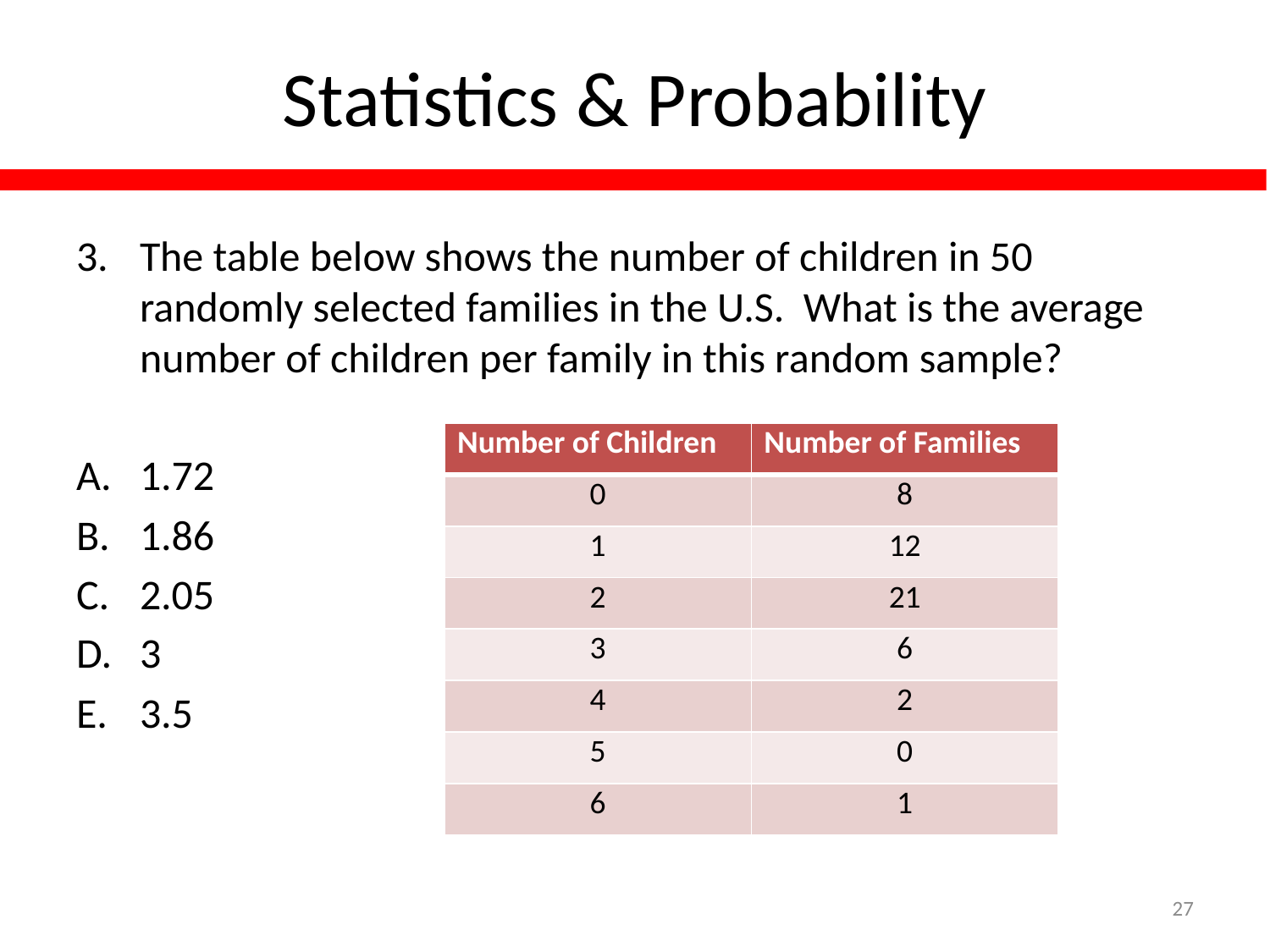

# Statistics & Probability

The table below shows the number of children in 50 randomly selected families in the U.S.  What is the average number of children per family in this random sample?

1.72
1.86
2.05
3
3.5

| Number of Children | Number of Families |
| --- | --- |
| 0 | 8 |
| 1 | 12 |
| 2 | 21 |
| 3 | 6 |
| 4 | 2 |
| 5 | 0 |
| 6 | 1 |
27